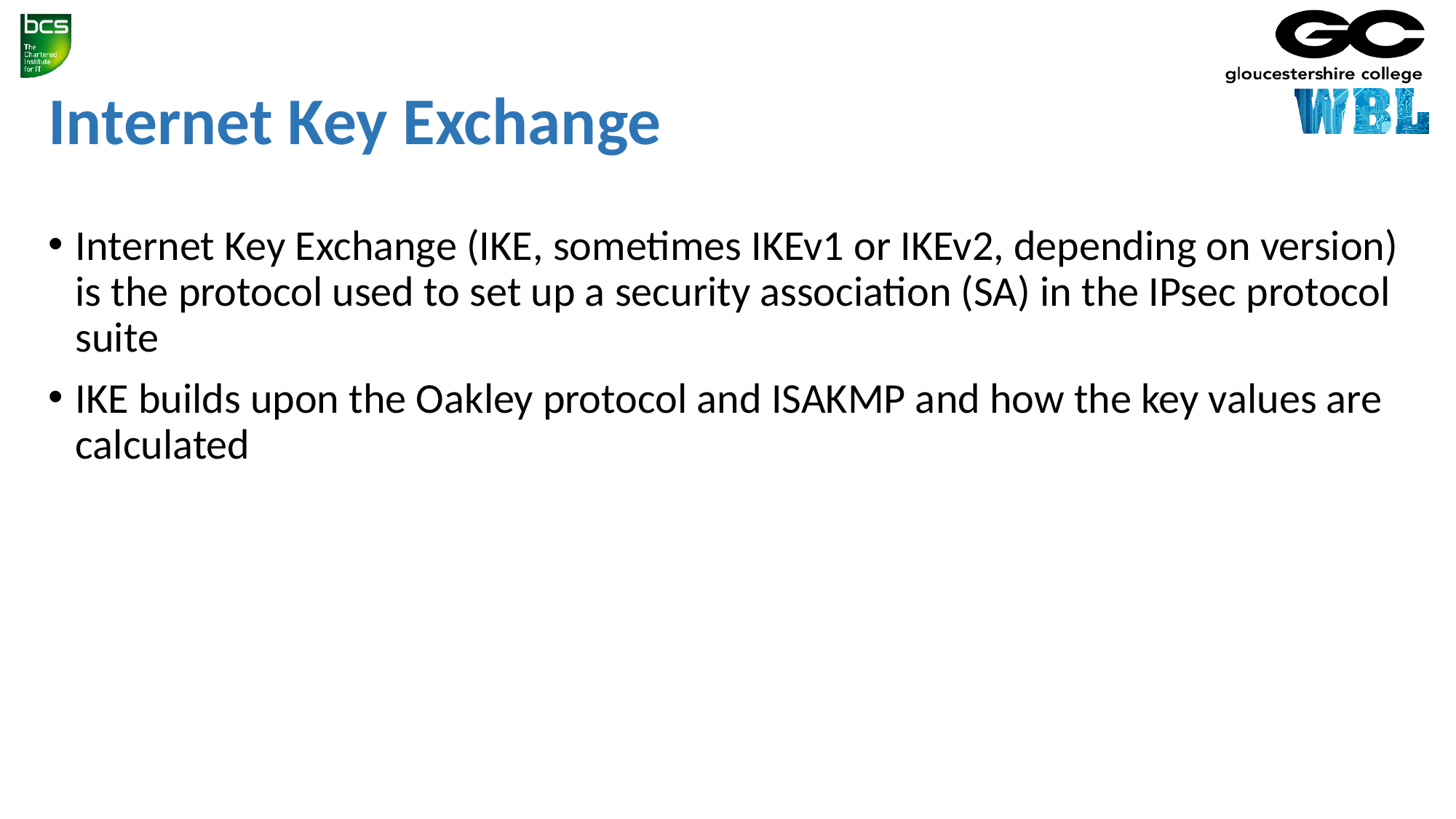

# Internet Key Exchange
Internet Key Exchange (IKE, sometimes IKEv1 or IKEv2, depending on version) is the protocol used to set up a security association (SA) in the IPsec protocol suite
IKE builds upon the Oakley protocol and ISAKMP and how the key values are calculated